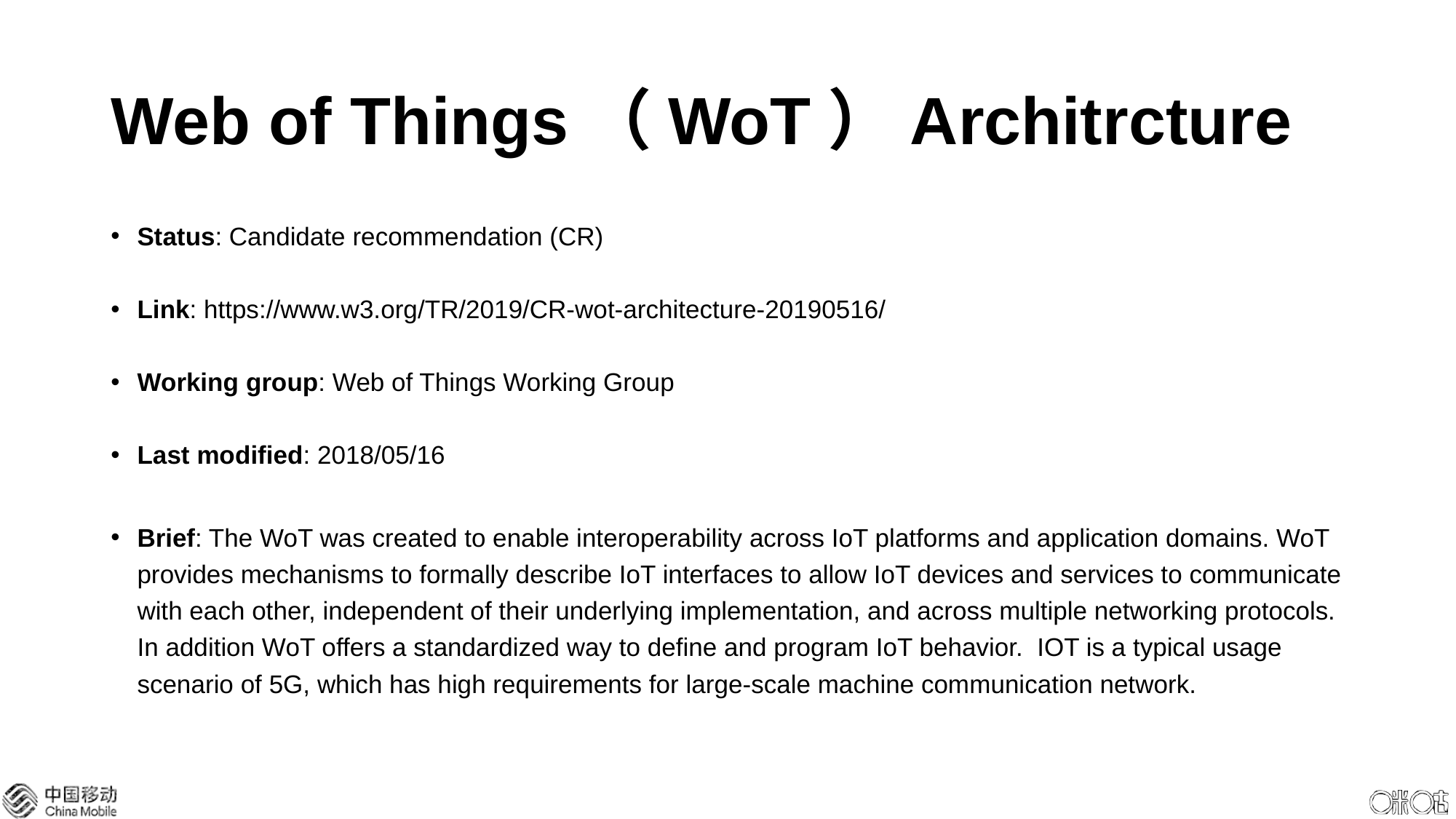

# Web of Things（WoT）Architrcture
Status: Candidate recommendation (CR)

Link: https://www.w3.org/TR/2019/CR-wot-architecture-20190516/

Working group: Web of Things Working Group

Last modified: 2018/05/16

Brief: The WoT was created to enable interoperability across IoT platforms and application domains. WoT provides mechanisms to formally describe IoT interfaces to allow IoT devices and services to communicate with each other, independent of their underlying implementation, and across multiple networking protocols. In addition WoT offers a standardized way to define and program IoT behavior.  IOT is a typical usage scenario of 5G, which has high requirements for large-scale machine communication network.